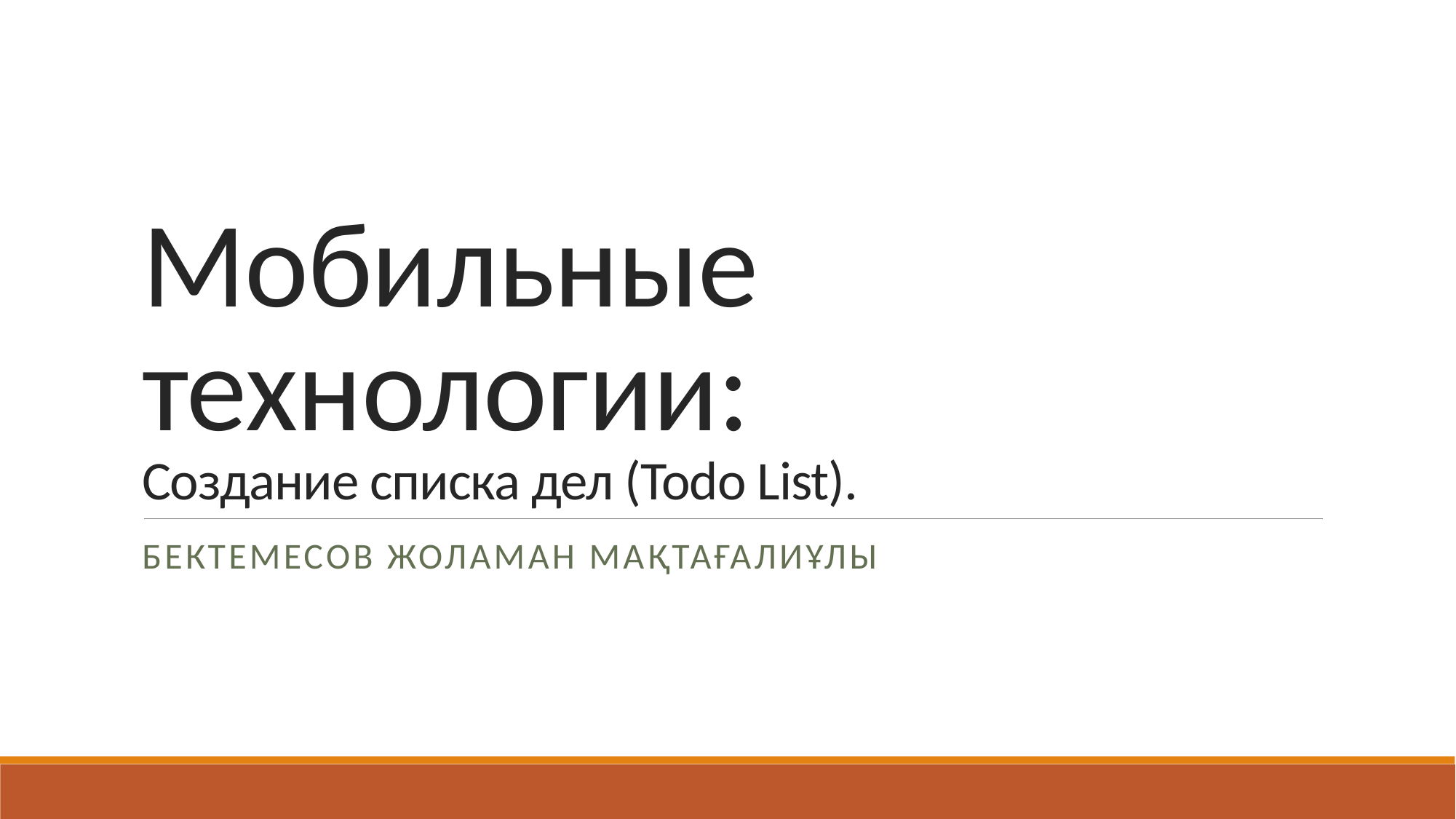

# Мобильные  технологии: Создание списка дел (Todo List).
Бектемесов Жоламан Мақтағалиұлы